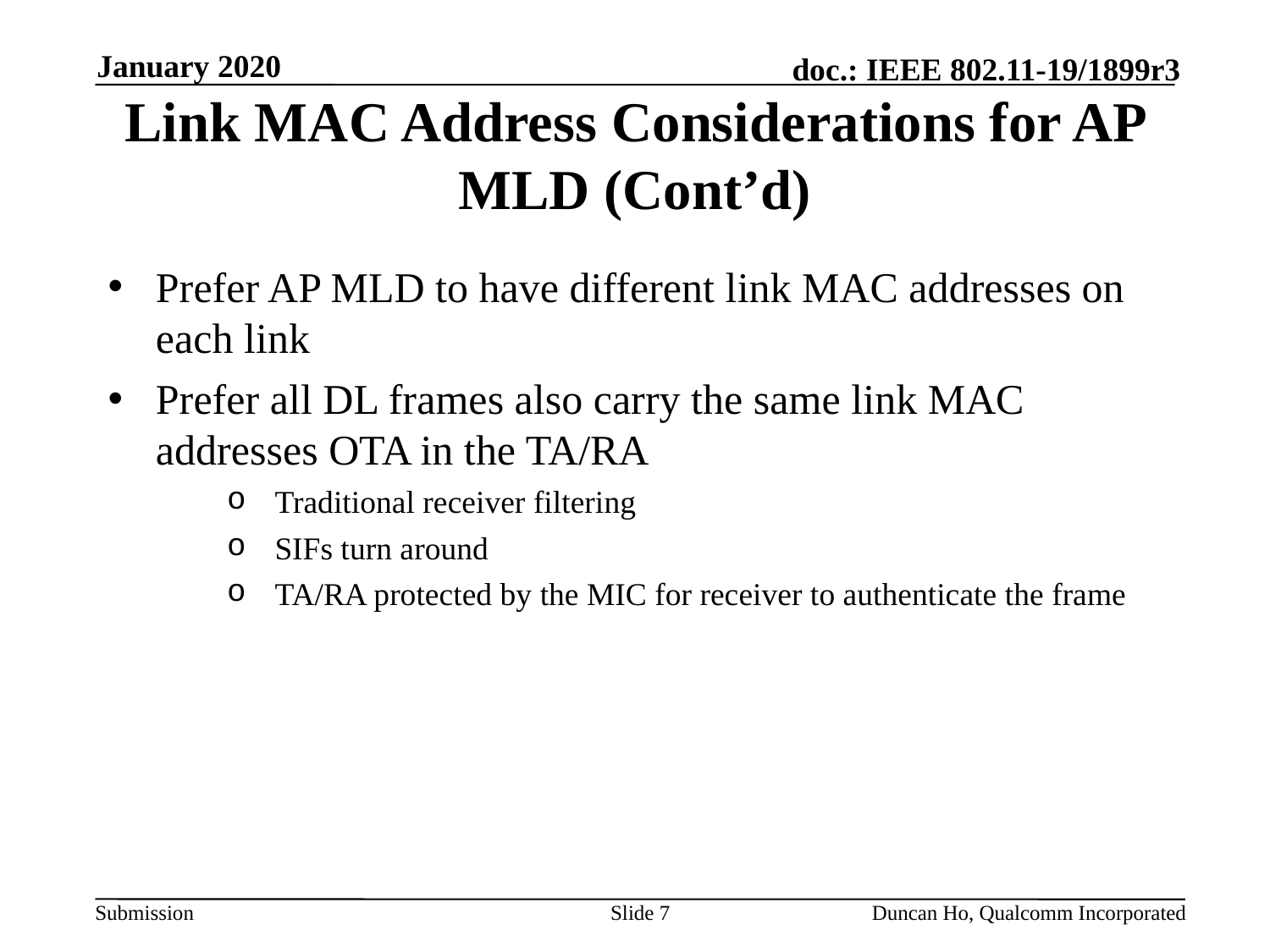

January 2020
# Link MAC Address Considerations for AP MLD (Cont’d)
Prefer AP MLD to have different link MAC addresses on each link
Prefer all DL frames also carry the same link MAC addresses OTA in the TA/RA
Traditional receiver filtering
SIFs turn around
TA/RA protected by the MIC for receiver to authenticate the frame

Slide 7
Duncan Ho, Qualcomm Incorporated